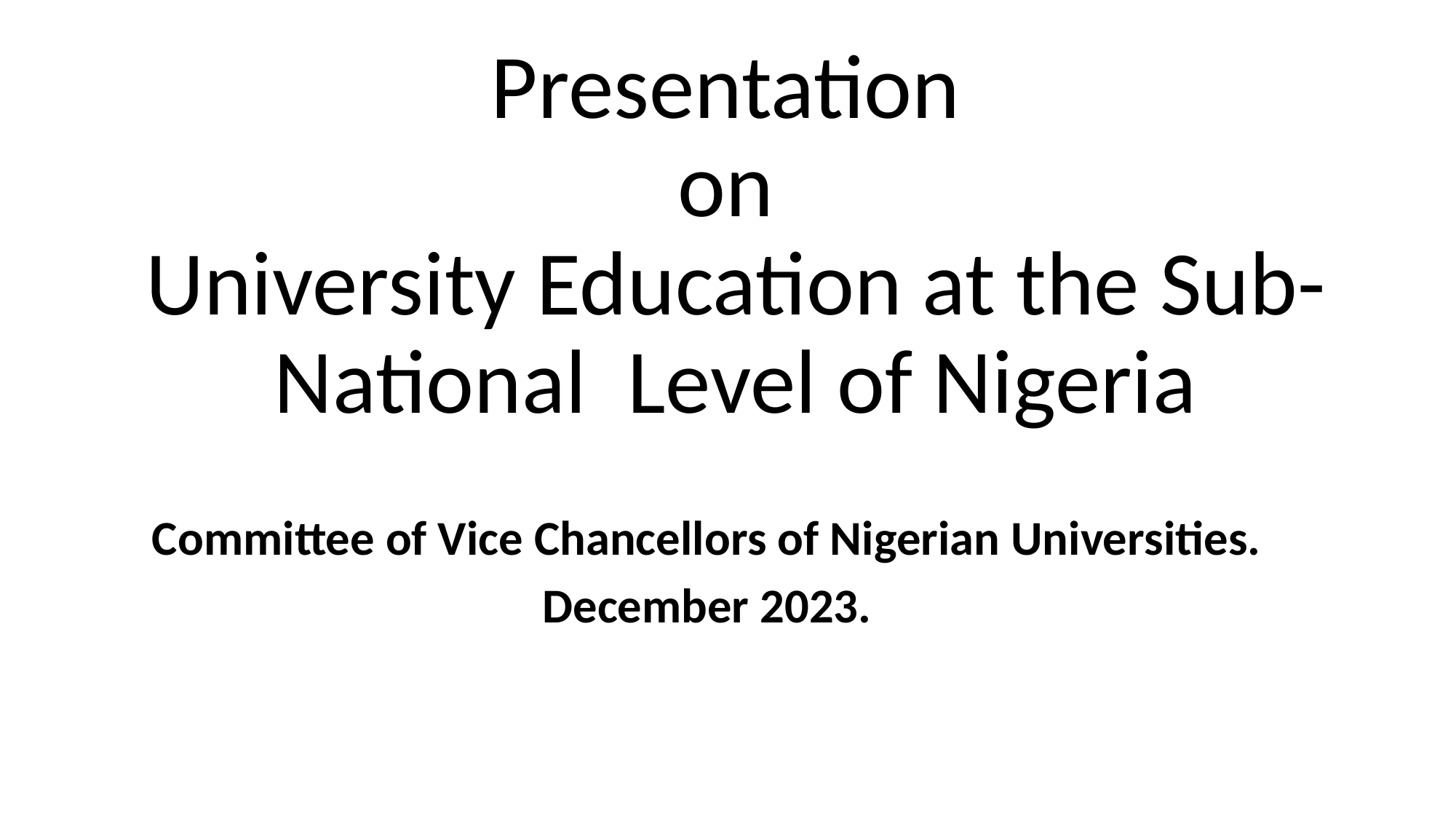

# Presentation on University Education at the Sub-National  Level of Nigeria
Committee of Vice Chancellors of Nigerian Universities.
December 2023.